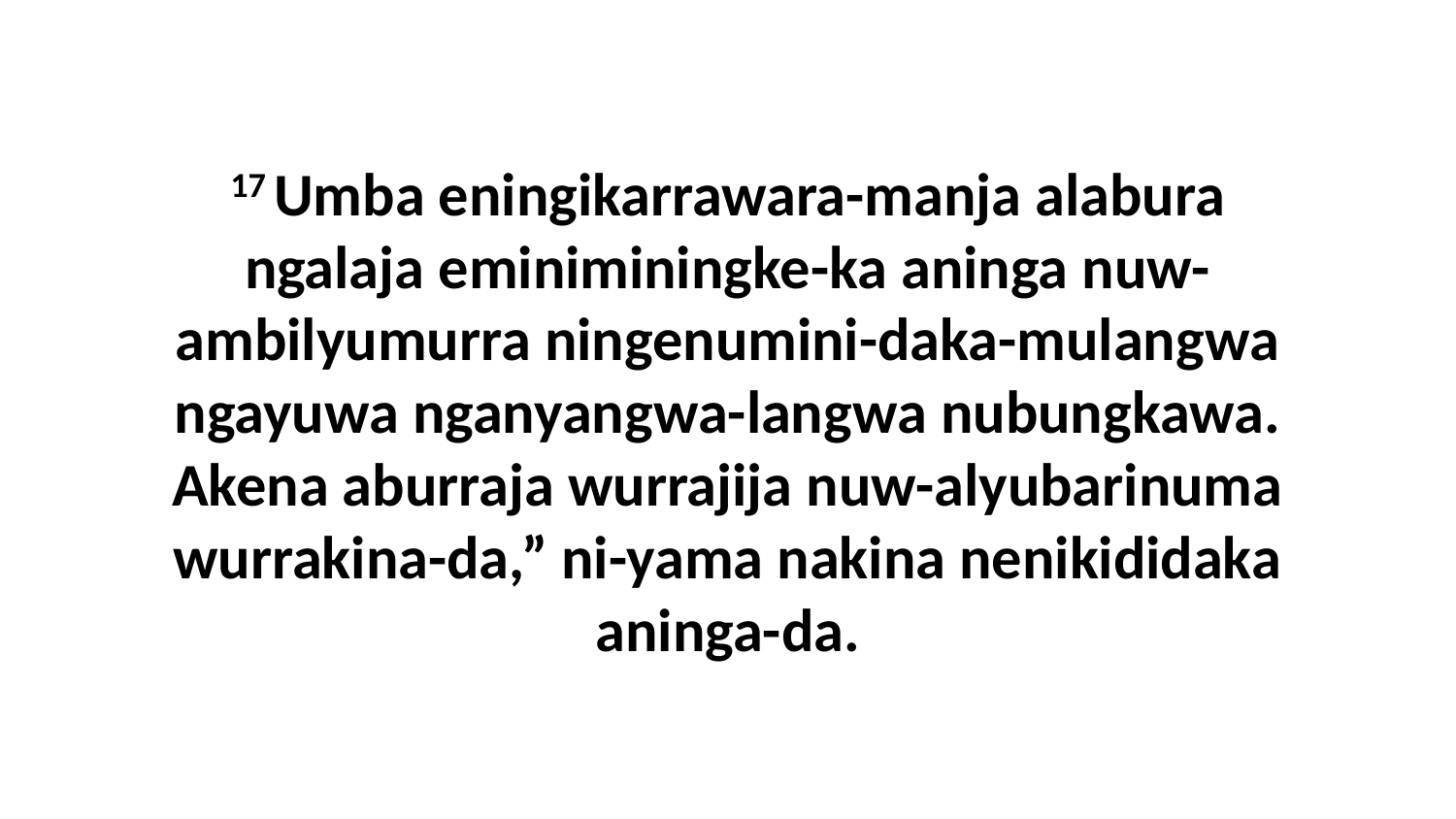

17 Umba eningikarrawara-manja alabura ngalaja eminiminingke-ka aninga nuw-ambilyumurra ningenumini-daka-mulangwa ngayuwa nganyangwa-langwa nubungkawa. Akena aburraja wurrajija nuw-alyubarinuma wurrakina-da,” ni-yama nakina nenikididaka aninga-da.